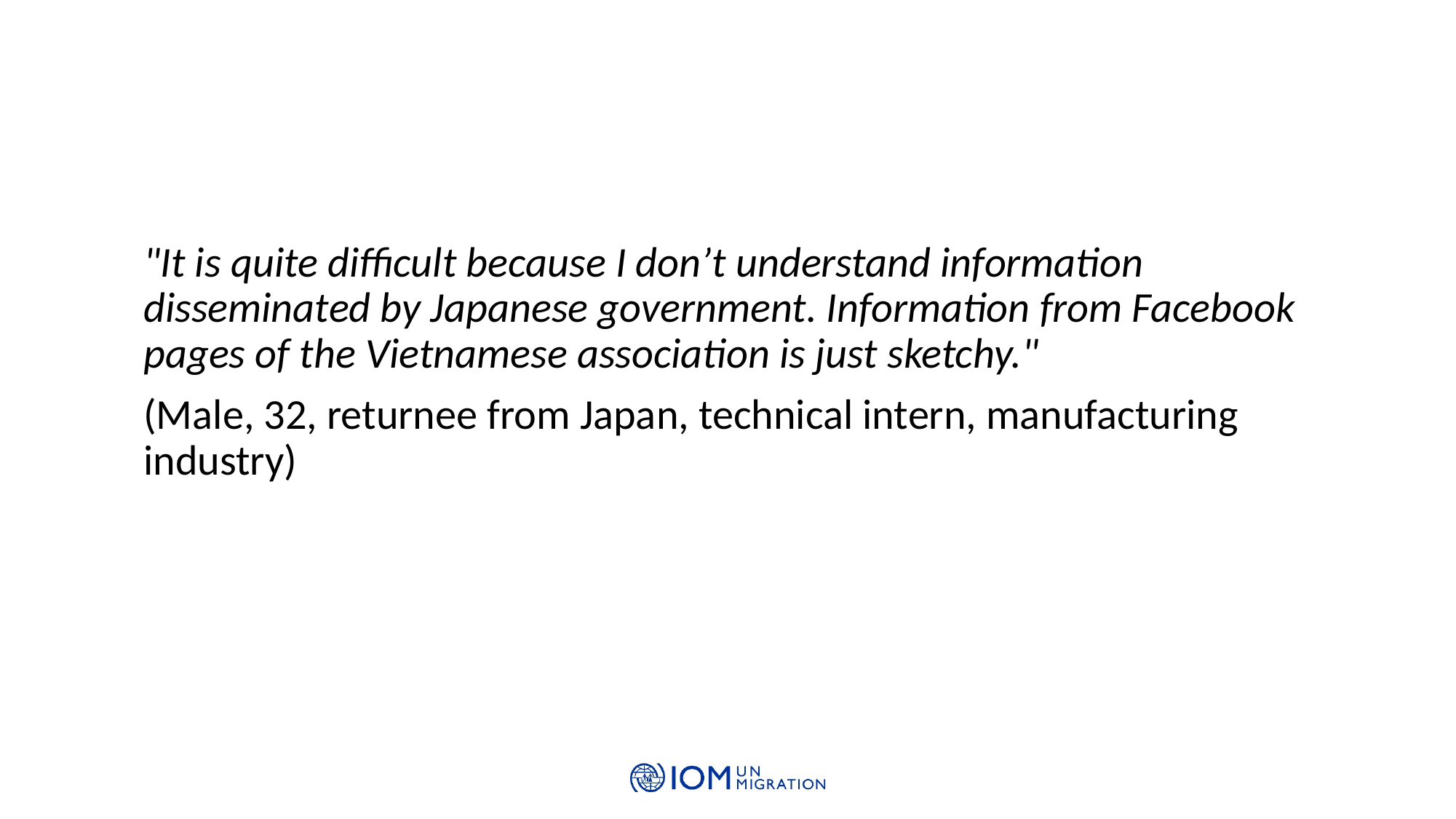

"It is quite difficult because I don’t understand information disseminated by Japanese government. Information from Facebook pages of the Vietnamese association is just sketchy."
(Male, 32, returnee from Japan, technical intern, manufacturing industry)